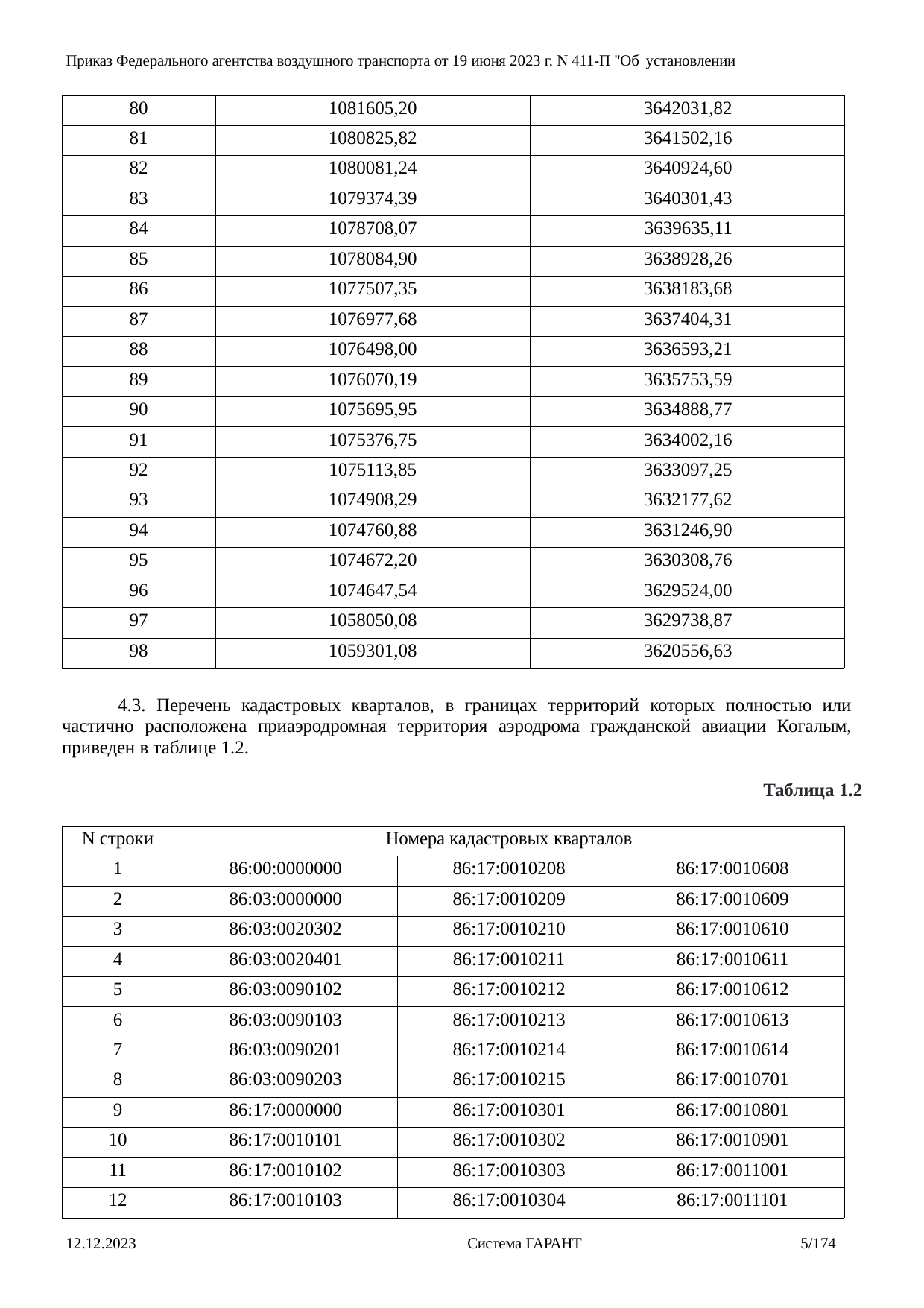

Приказ Федерального агентства воздушного транспорта от 19 июня 2023 г. N 411-П "Об установлении
| 80 | 1081605,20 | 3642031,82 |
| --- | --- | --- |
| 81 | 1080825,82 | 3641502,16 |
| 82 | 1080081,24 | 3640924,60 |
| 83 | 1079374,39 | 3640301,43 |
| 84 | 1078708,07 | 3639635,11 |
| 85 | 1078084,90 | 3638928,26 |
| 86 | 1077507,35 | 3638183,68 |
| 87 | 1076977,68 | 3637404,31 |
| 88 | 1076498,00 | 3636593,21 |
| 89 | 1076070,19 | 3635753,59 |
| 90 | 1075695,95 | 3634888,77 |
| 91 | 1075376,75 | 3634002,16 |
| 92 | 1075113,85 | 3633097,25 |
| 93 | 1074908,29 | 3632177,62 |
| 94 | 1074760,88 | 3631246,90 |
| 95 | 1074672,20 | 3630308,76 |
| 96 | 1074647,54 | 3629524,00 |
| 97 | 1058050,08 | 3629738,87 |
| 98 | 1059301,08 | 3620556,63 |
4.3. Перечень кадастровых кварталов, в границах территорий которых полностью или  частично расположена приаэродромная территория аэродрома гражданской авиации Когалым,  приведен в таблице 1.2.

Таблица 1.2
| N строки | Номера кадастровых кварталов |  |  |
| --- | --- | --- | --- |
| 1 | 86:00:0000000 | 86:17:0010208 | 86:17:0010608 |
| 2 | 86:03:0000000 | 86:17:0010209 | 86:17:0010609 |
| 3 | 86:03:0020302 | 86:17:0010210 | 86:17:0010610 |
| 4 | 86:03:0020401 | 86:17:0010211 | 86:17:0010611 |
| 5 | 86:03:0090102 | 86:17:0010212 | 86:17:0010612 |
| 6 | 86:03:0090103 | 86:17:0010213 | 86:17:0010613 |
| 7 | 86:03:0090201 | 86:17:0010214 | 86:17:0010614 |
| 8 | 86:03:0090203 | 86:17:0010215 | 86:17:0010701 |
| 9 | 86:17:0000000 | 86:17:0010301 | 86:17:0010801 |
| 10 | 86:17:0010101 | 86:17:0010302 | 86:17:0010901 |
| 11 | 86:17:0010102 | 86:17:0010303 | 86:17:0011001 |
| 12 | 86:17:0010103 | 86:17:0010304 | 86:17:0011101 |
12.12.2023
Система ГАРАНТ
5/174